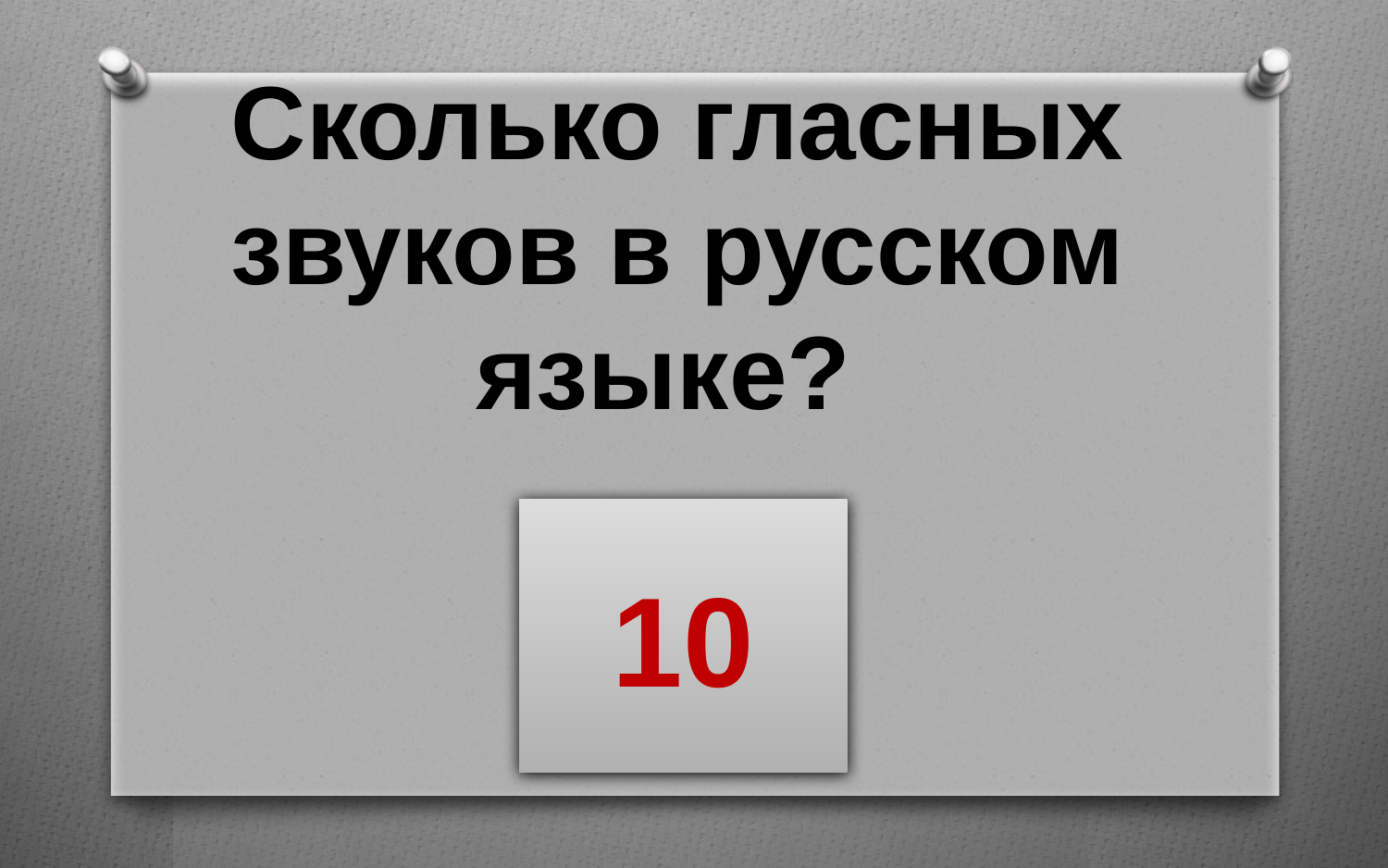

Сколько гласных звуков в русском языке?
10